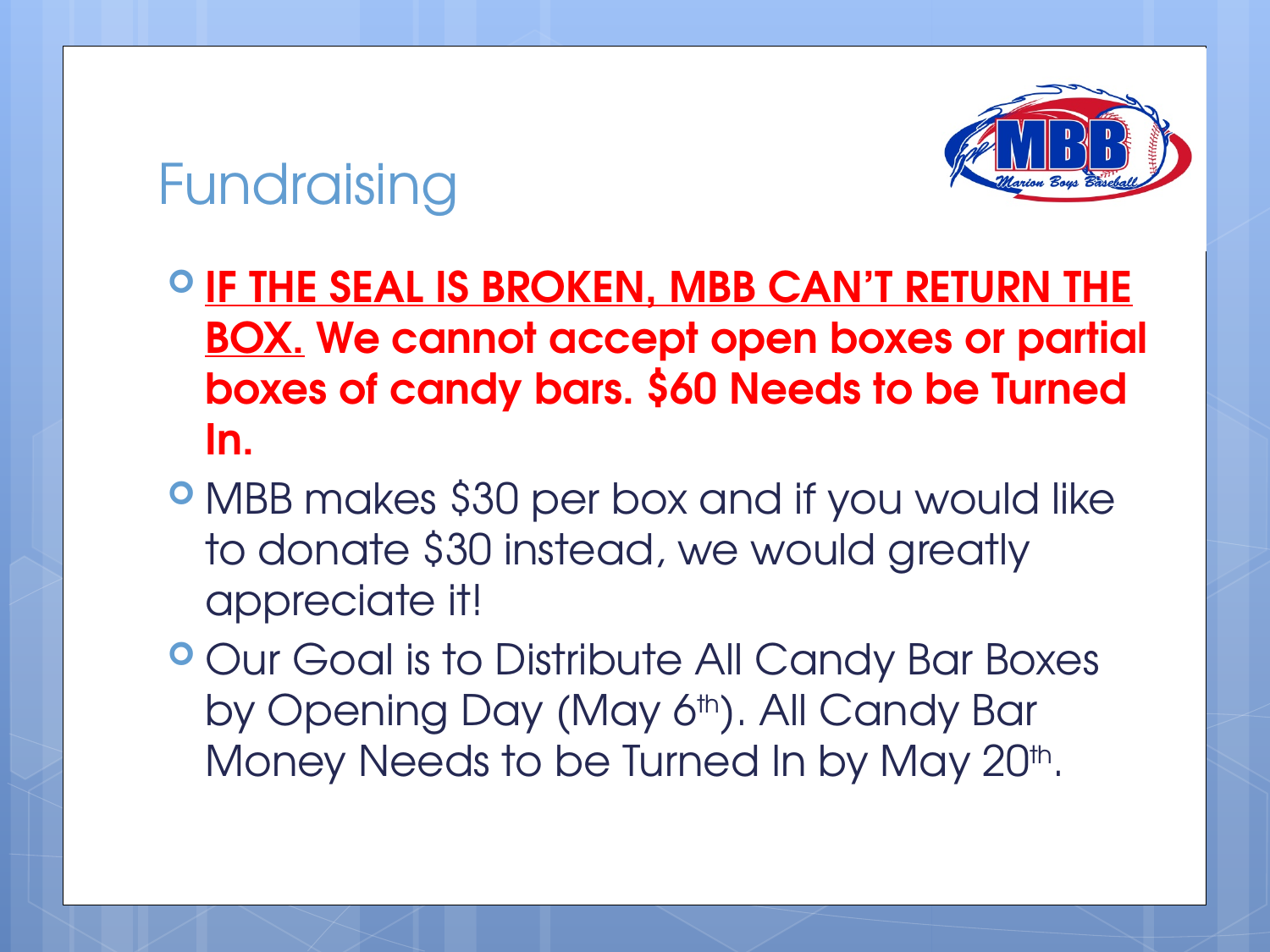

# Fundraising
IF THE SEAL IS BROKEN, MBB CAN’T RETURN THE BOX. We cannot accept open boxes or partial boxes of candy bars. $60 Needs to be Turned In.
MBB makes $30 per box and if you would like to donate $30 instead, we would greatly appreciate it!
Our Goal is to Distribute All Candy Bar Boxes by Opening Day (May 6th). All Candy Bar Money Needs to be Turned In by May 20th.